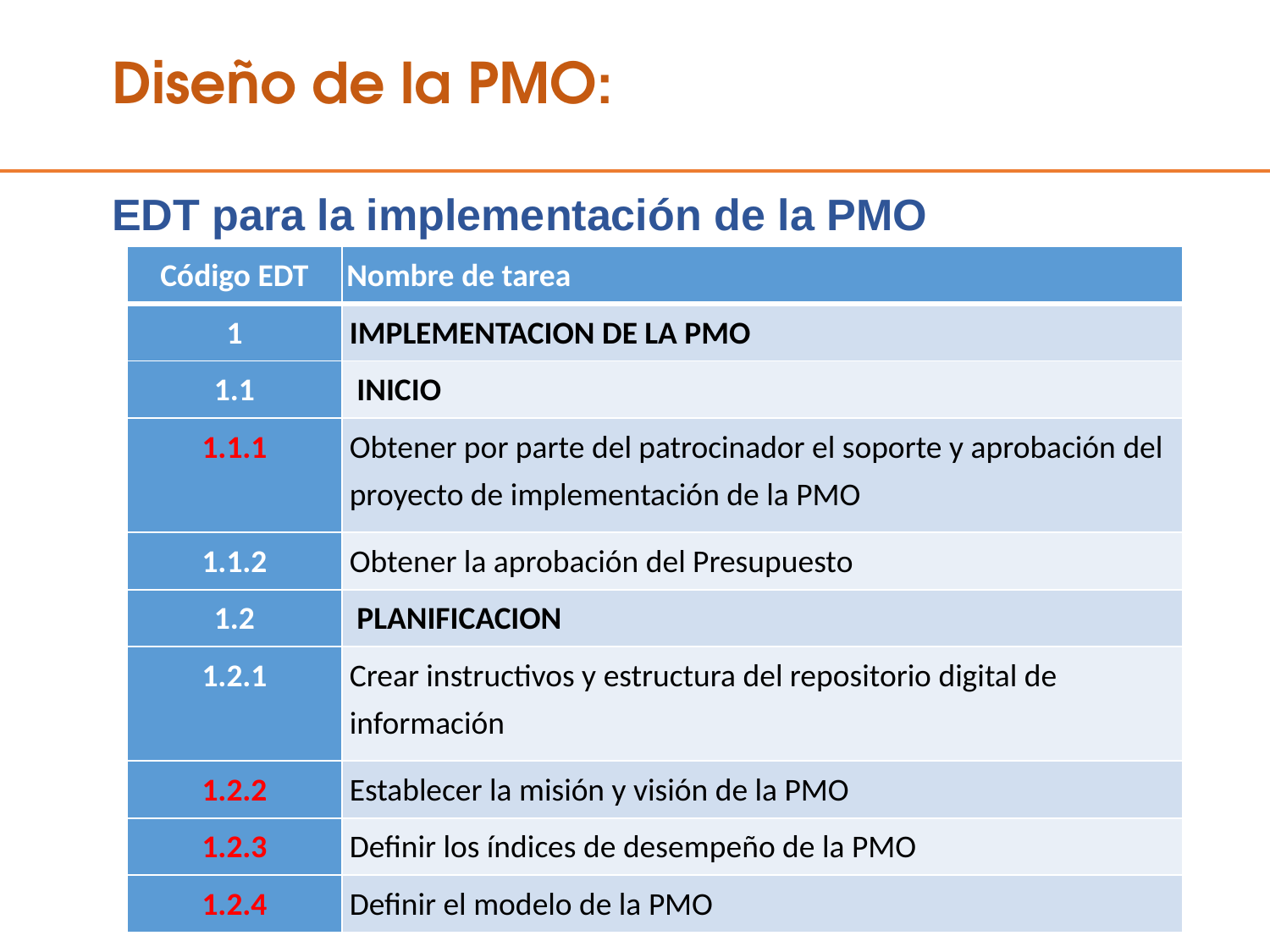

# Diseño de la PMO:
EDT para la implementación de la PMO
| Código EDT | Nombre de tarea |
| --- | --- |
| 1 | IMPLEMENTACION DE LA PMO |
| 1.1 | INICIO |
| 1.1.1 | Obtener por parte del patrocinador el soporte y aprobación del proyecto de implementación de la PMO |
| 1.1.2 | Obtener la aprobación del Presupuesto |
| 1.2 | PLANIFICACION |
| 1.2.1 | Crear instructivos y estructura del repositorio digital de información |
| 1.2.2 | Establecer la misión y visión de la PMO |
| 1.2.3 | Definir los índices de desempeño de la PMO |
| 1.2.4 | Definir el modelo de la PMO |